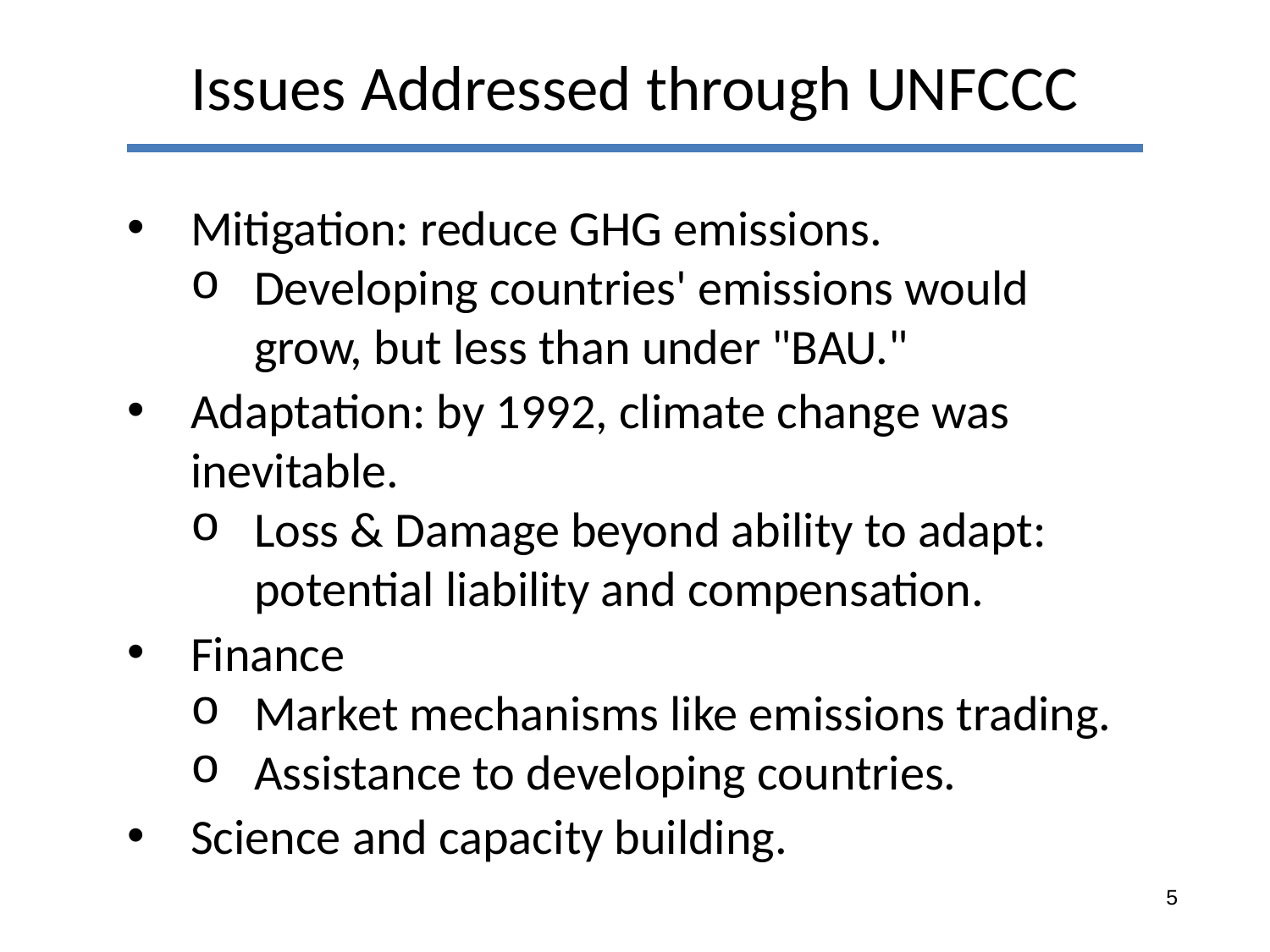

Issues Addressed through UNFCCC
Mitigation: reduce GHG emissions.
Developing countries' emissions would grow, but less than under "BAU."
Adaptation: by 1992, climate change was inevitable.
Loss & Damage beyond ability to adapt: potential liability and compensation.
Finance
Market mechanisms like emissions trading.
Assistance to developing countries.
Science and capacity building.